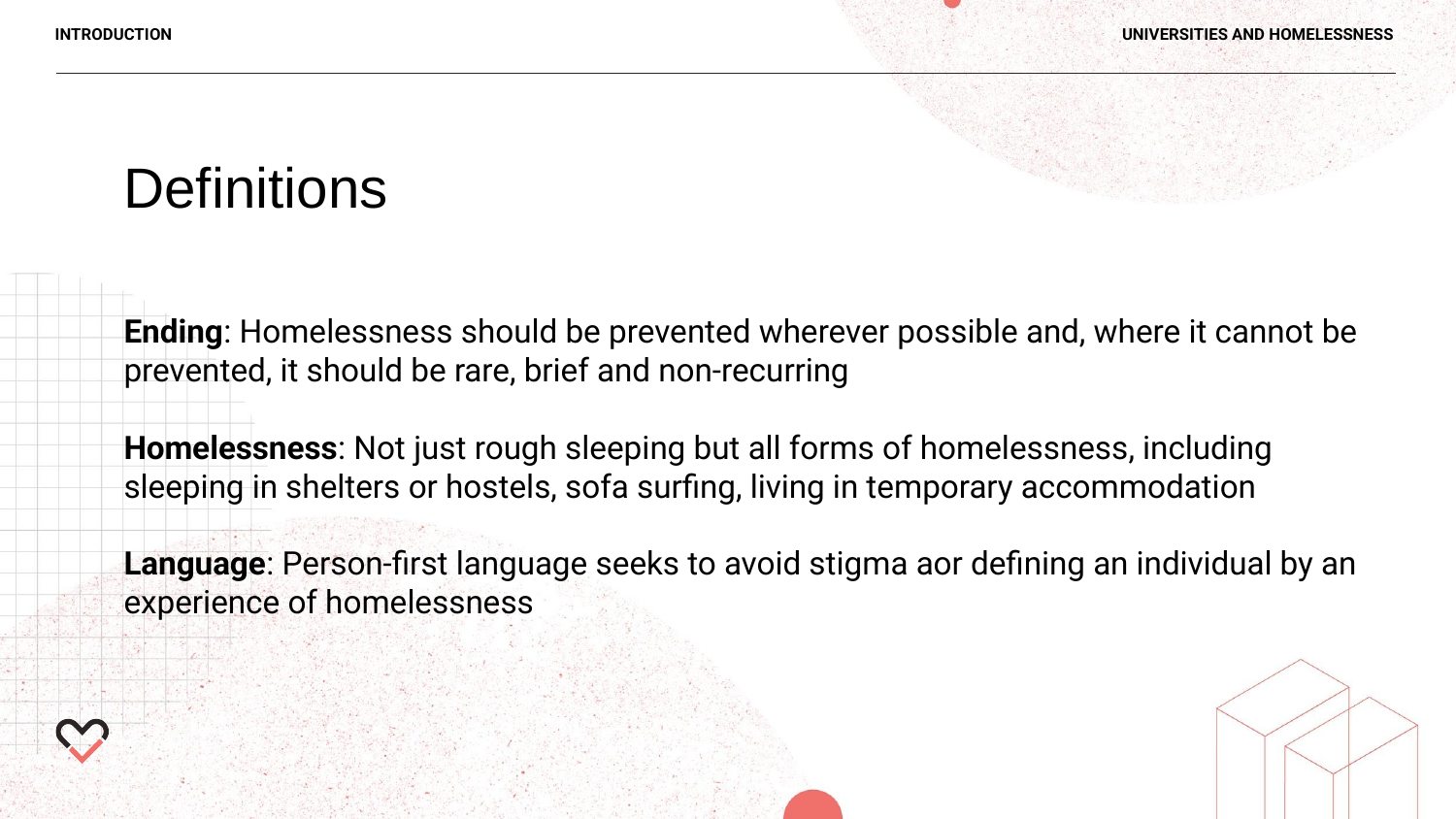

INTRODUCTION
UNIVERSITIES AND HOMELESSNESS
Definitions

Ending: Homelessness should be prevented wherever possible and, where it cannot be prevented, it should be rare, brief and non-recurring

Homelessness: Not just rough sleeping but all forms of homelessness, including sleeping in shelters or hostels, sofa surfing, living in temporary accommodation

Language: Person-first language seeks to avoid stigma aor defining an individual by an experience of homelessness